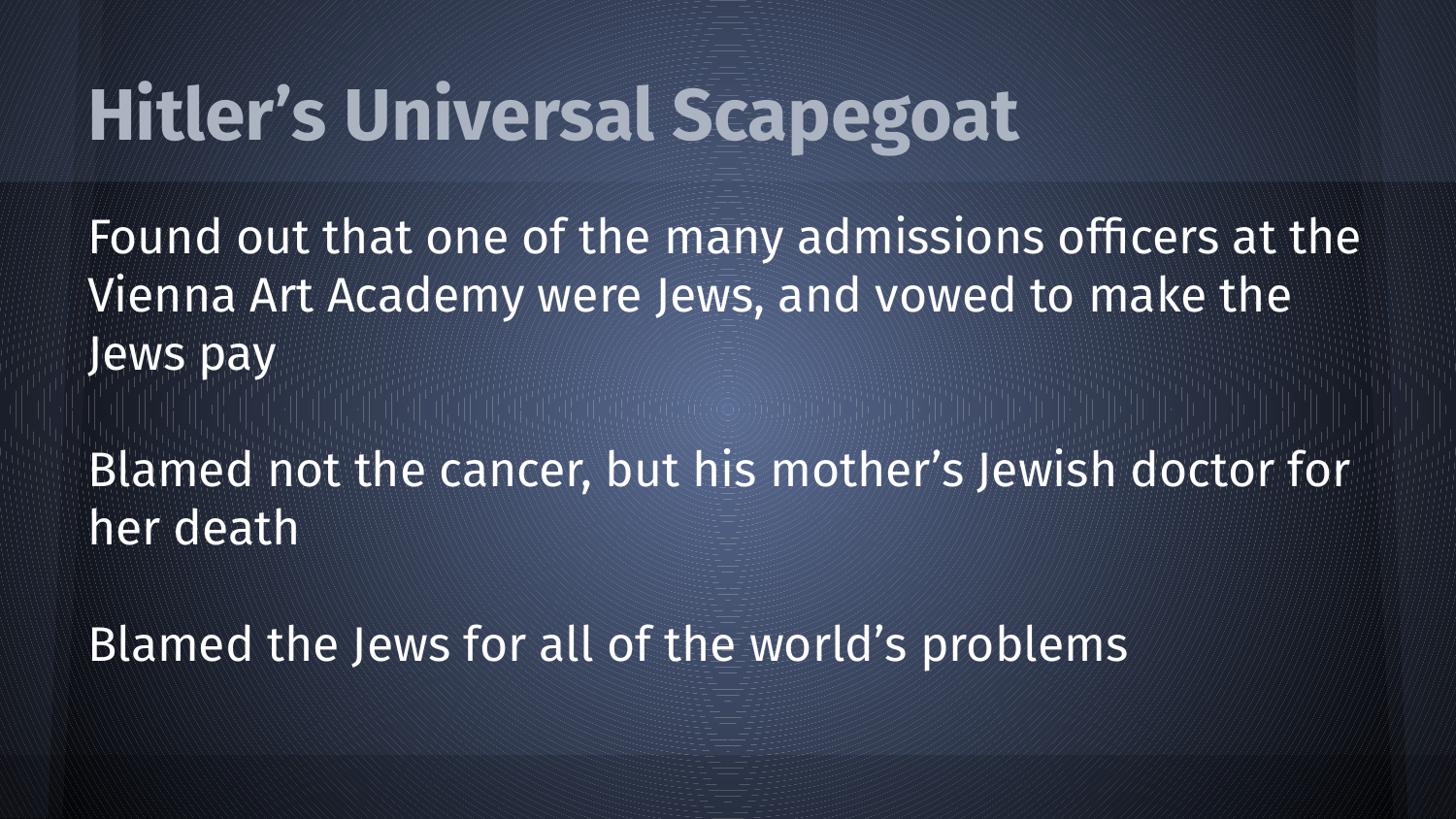

# Hitler’s Universal Scapegoat
Found out that one of the many admissions officers at the Vienna Art Academy were Jews, and vowed to make the Jews pay

Blamed not the cancer, but his mother’s Jewish doctor for her death

Blamed the Jews for all of the world’s problems